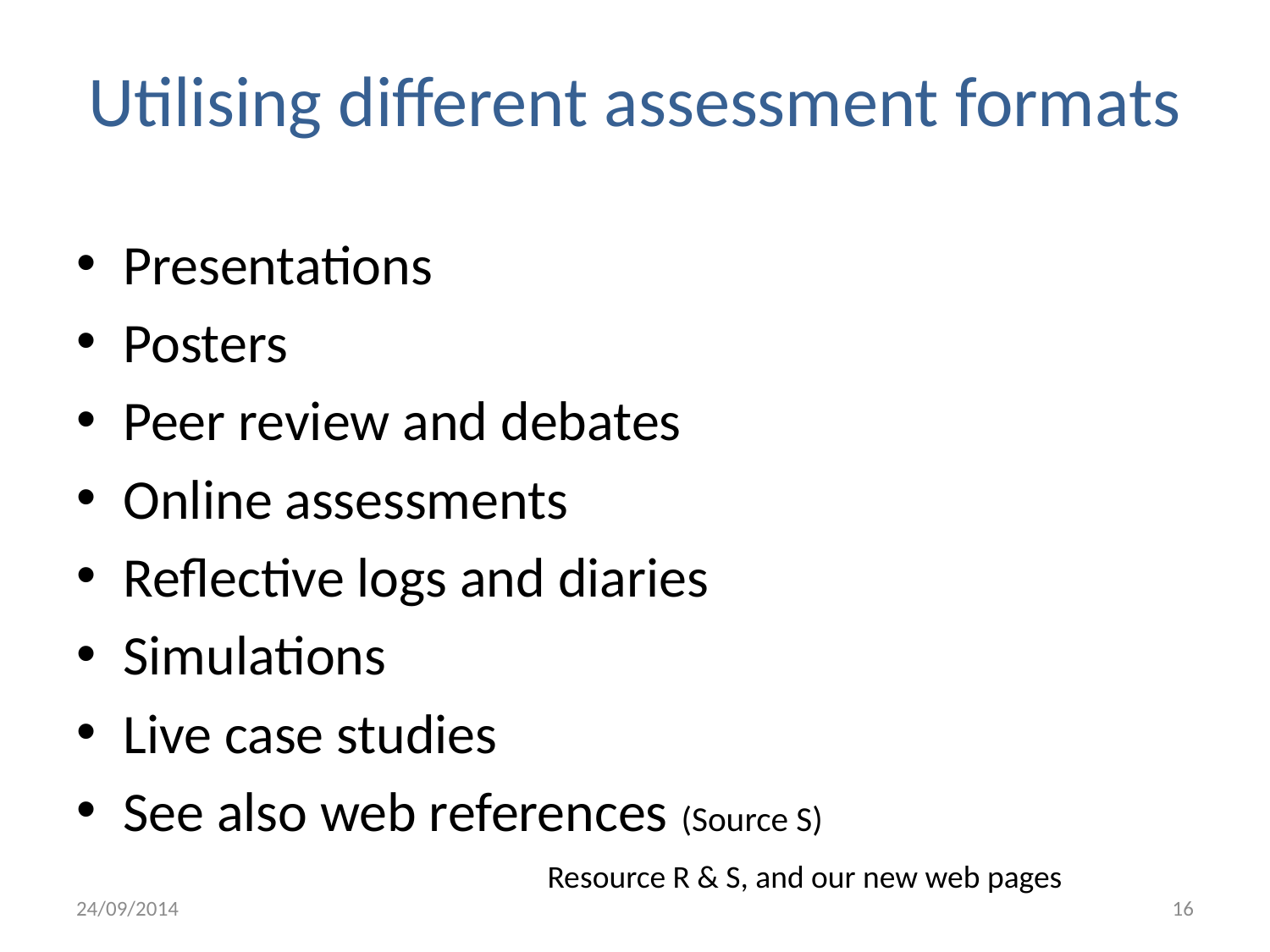

# Utilising different assessment formats
Presentations
Posters
Peer review and debates
Online assessments
Reflective logs and diaries
Simulations
Live case studies
See also web references (Source S)

Resource R & S, and our new web pages
24/09/2014
16